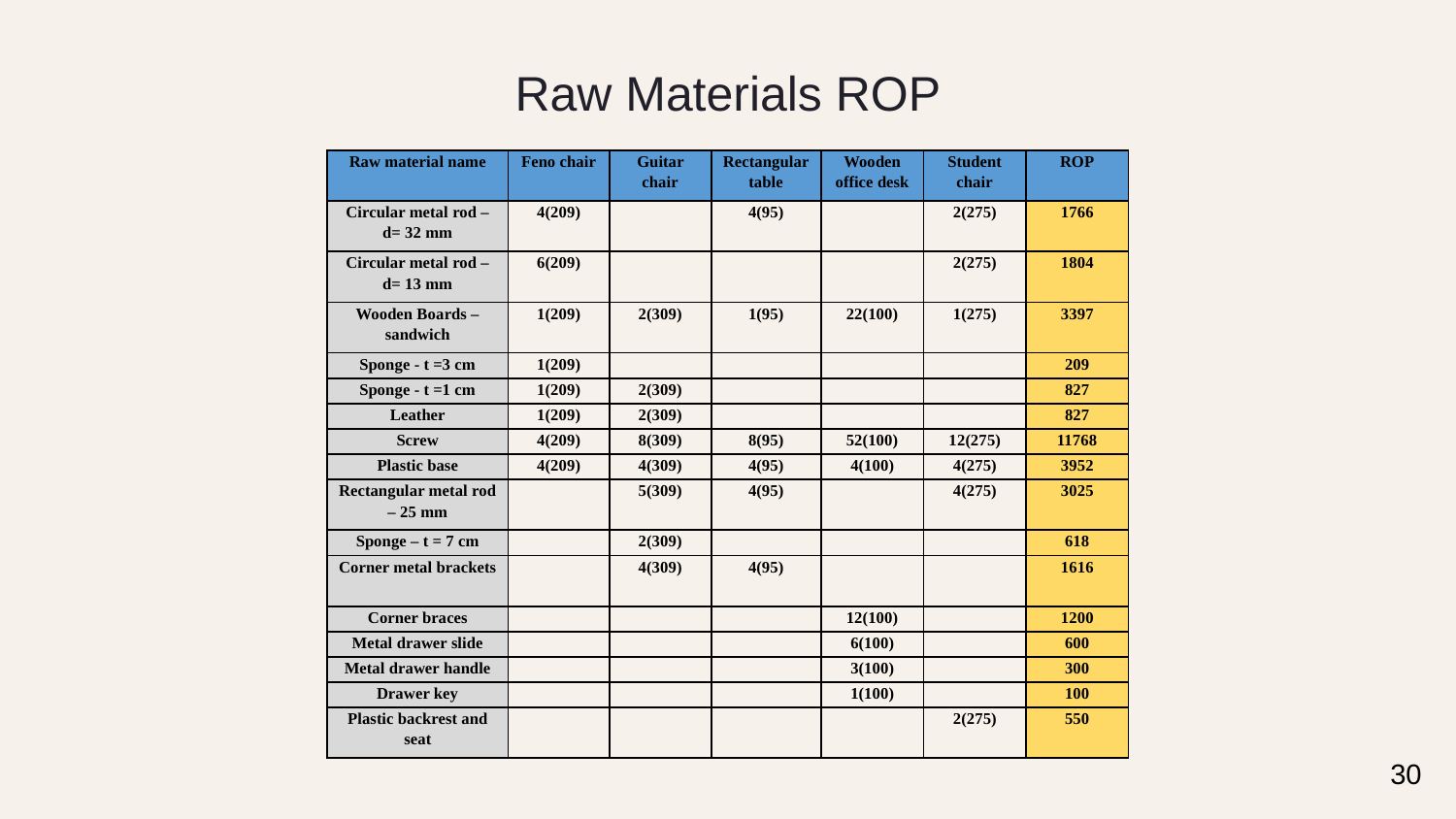

# Raw Materials ROP
| Raw material name | Feno chair | Guitar chair | Rectangular table | Wooden office desk | Student chair | ROP |
| --- | --- | --- | --- | --- | --- | --- |
| Circular metal rod – d= 32 mm | 4(209) |  | 4(95) |  | 2(275) | 1766 |
| Circular metal rod – d= 13 mm | 6(209) |  |  |  | 2(275) | 1804 |
| Wooden Boards – sandwich | 1(209) | 2(309) | 1(95) | 22(100) | 1(275) | 3397 |
| Sponge - t =3 cm | 1(209) |  |  |  |  | 209 |
| Sponge - t =1 cm | 1(209) | 2(309) |  |  |  | 827 |
| Leather | 1(209) | 2(309) |  |  |  | 827 |
| Screw | 4(209) | 8(309) | 8(95) | 52(100) | 12(275) | 11768 |
| Plastic base | 4(209) | 4(309) | 4(95) | 4(100) | 4(275) | 3952 |
| Rectangular metal rod – 25 mm |  | 5(309) | 4(95) |  | 4(275) | 3025 |
| Sponge – t = 7 cm |  | 2(309) |  |  |  | 618 |
| Corner metal brackets |  | 4(309) | 4(95) |  |  | 1616 |
| Corner braces |  |  |  | 12(100) |  | 1200 |
| Metal drawer slide |  |  |  | 6(100) |  | 600 |
| Metal drawer handle |  |  |  | 3(100) |  | 300 |
| Drawer key |  |  |  | 1(100) |  | 100 |
| Plastic backrest and seat |  |  |  |  | 2(275) | 550 |
30